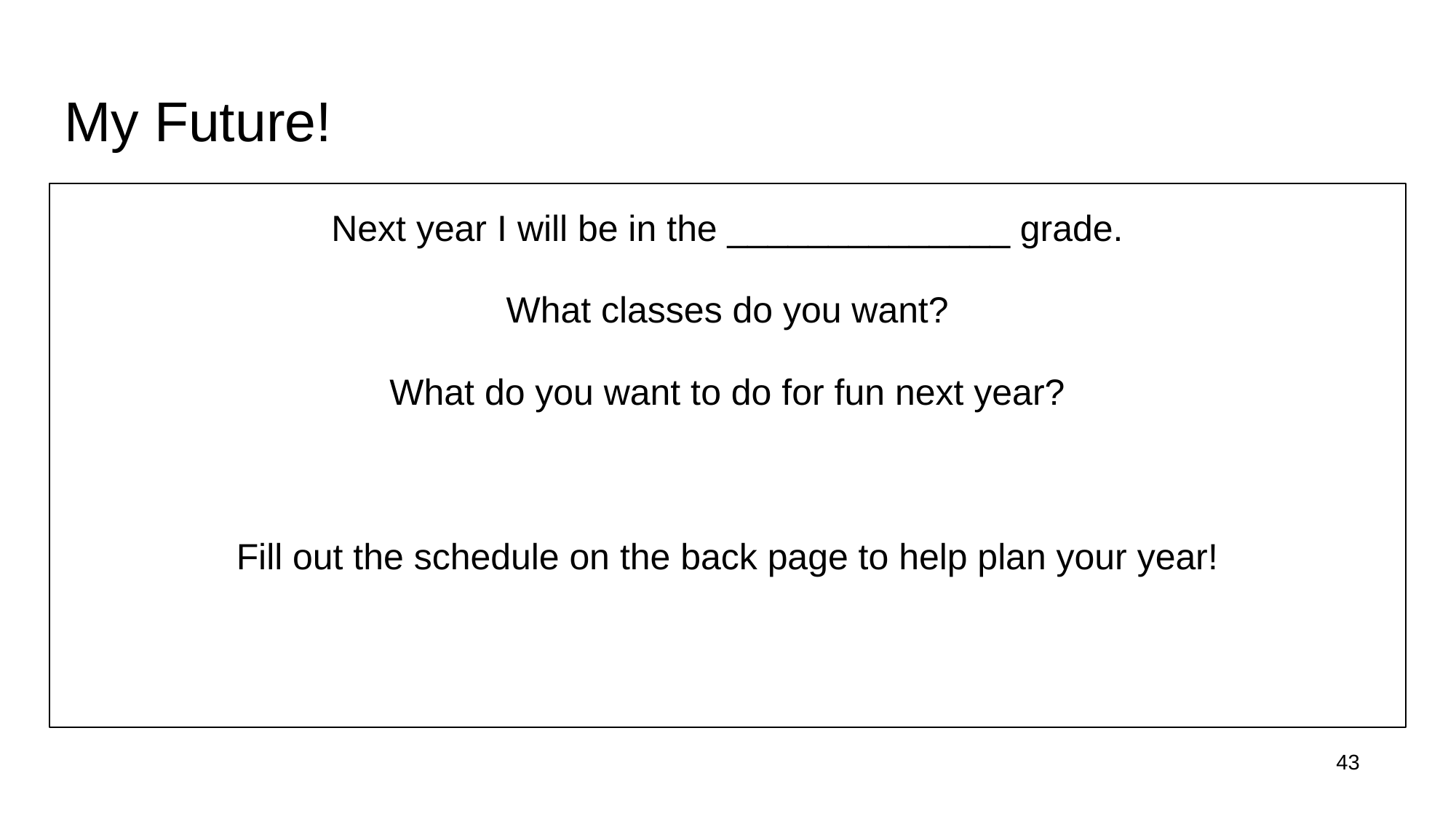

# My Future!
Next year I will be in the ______________ grade.
What classes do you want?
What do you want to do for fun next year?

Fill out the schedule on the back page to help plan your year!
43